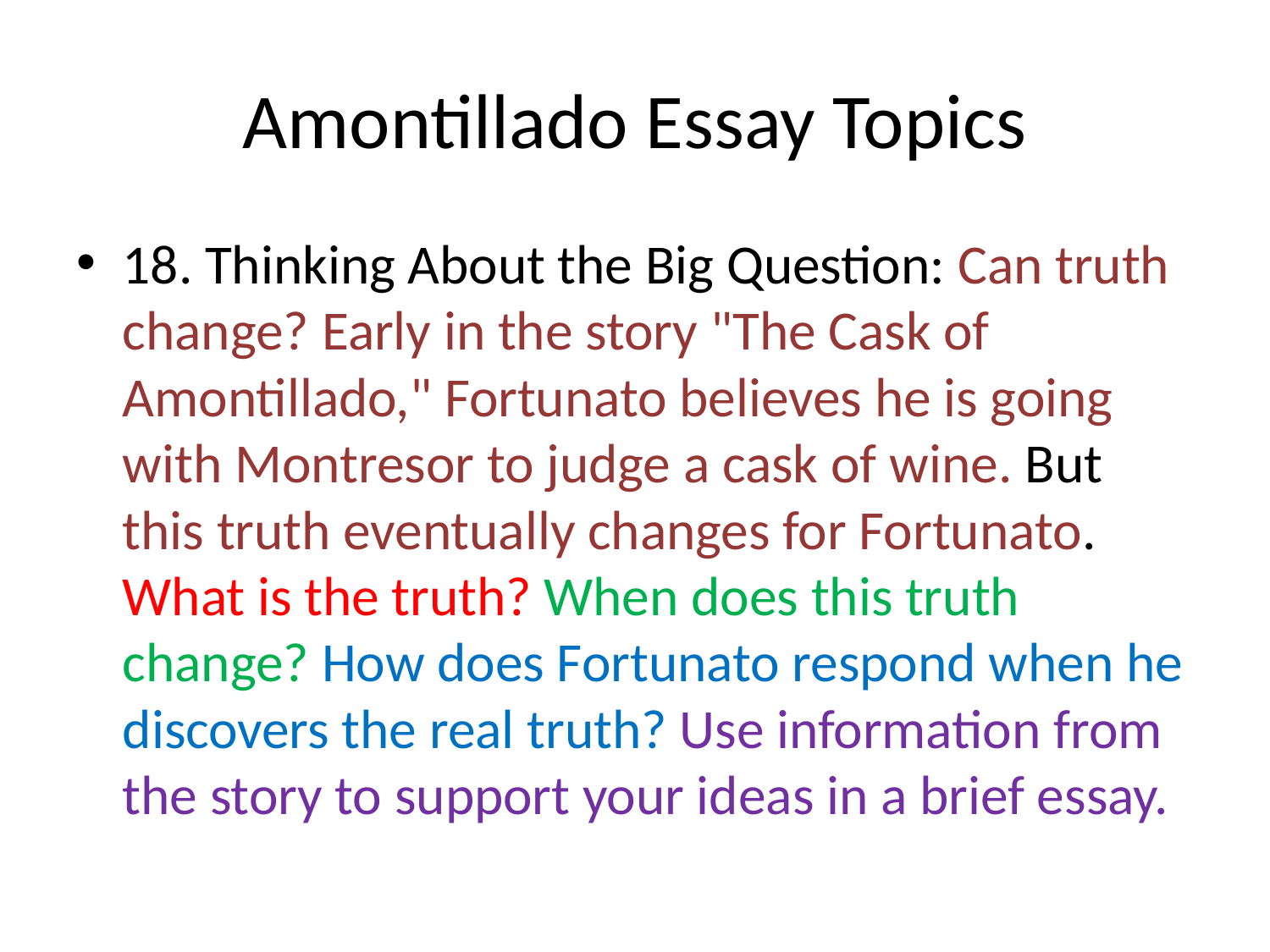

# Amontillado Essay Topics
18. Thinking About the Big Question: Can truth change? Early in the story "The Cask of Amontillado," Fortunato believes he is going with Montresor to judge a cask of wine. But this truth eventually changes for Fortunato. What is the truth? When does this truth change? How does Fortunato respond when he discovers the real truth? Use information from the story to support your ideas in a brief essay.